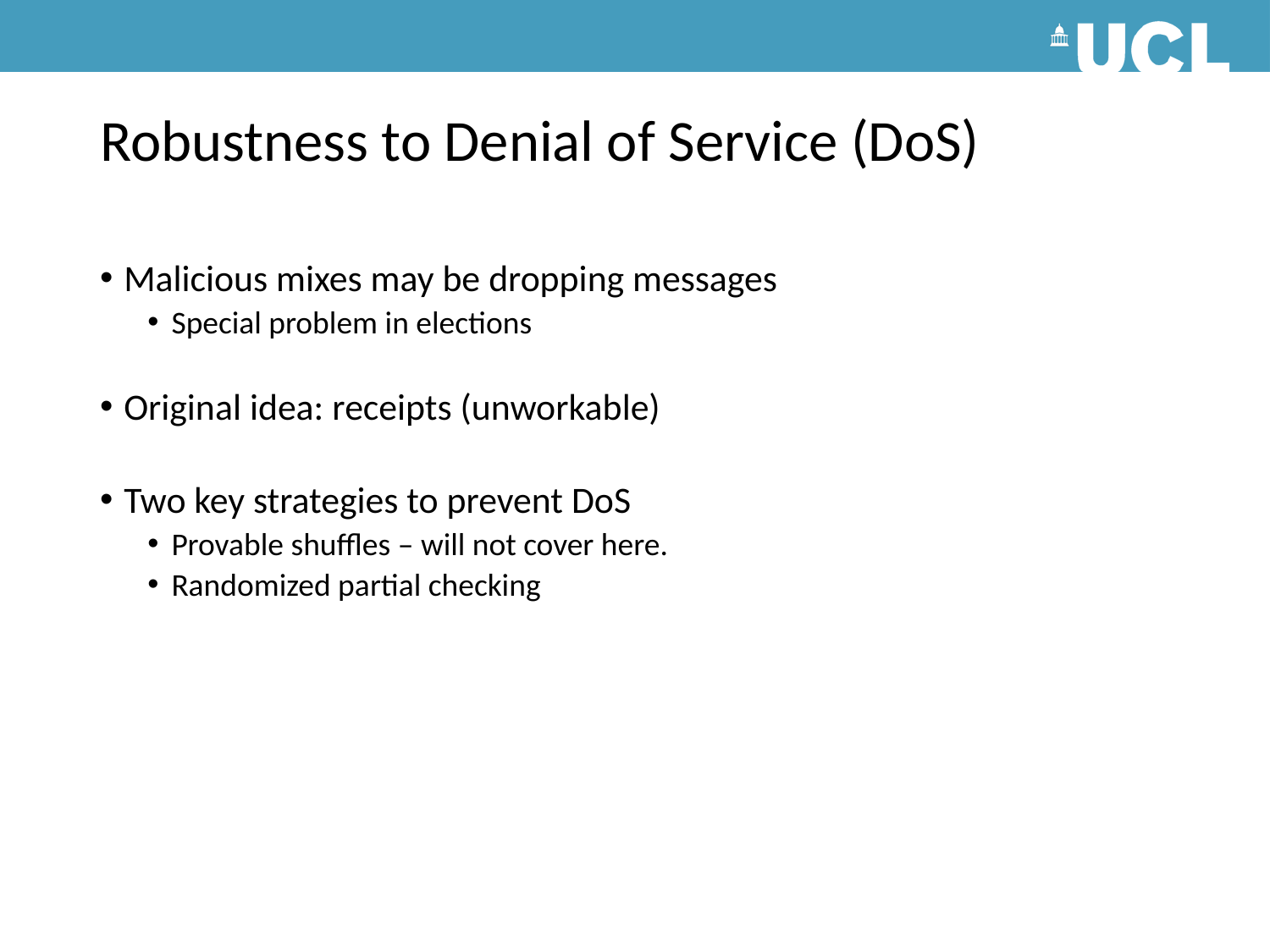

# Robustness to Denial of Service (DoS)
Malicious mixes may be dropping messages
Special problem in elections
Original idea: receipts (unworkable)
Two key strategies to prevent DoS
Provable shuffles – will not cover here.
Randomized partial checking